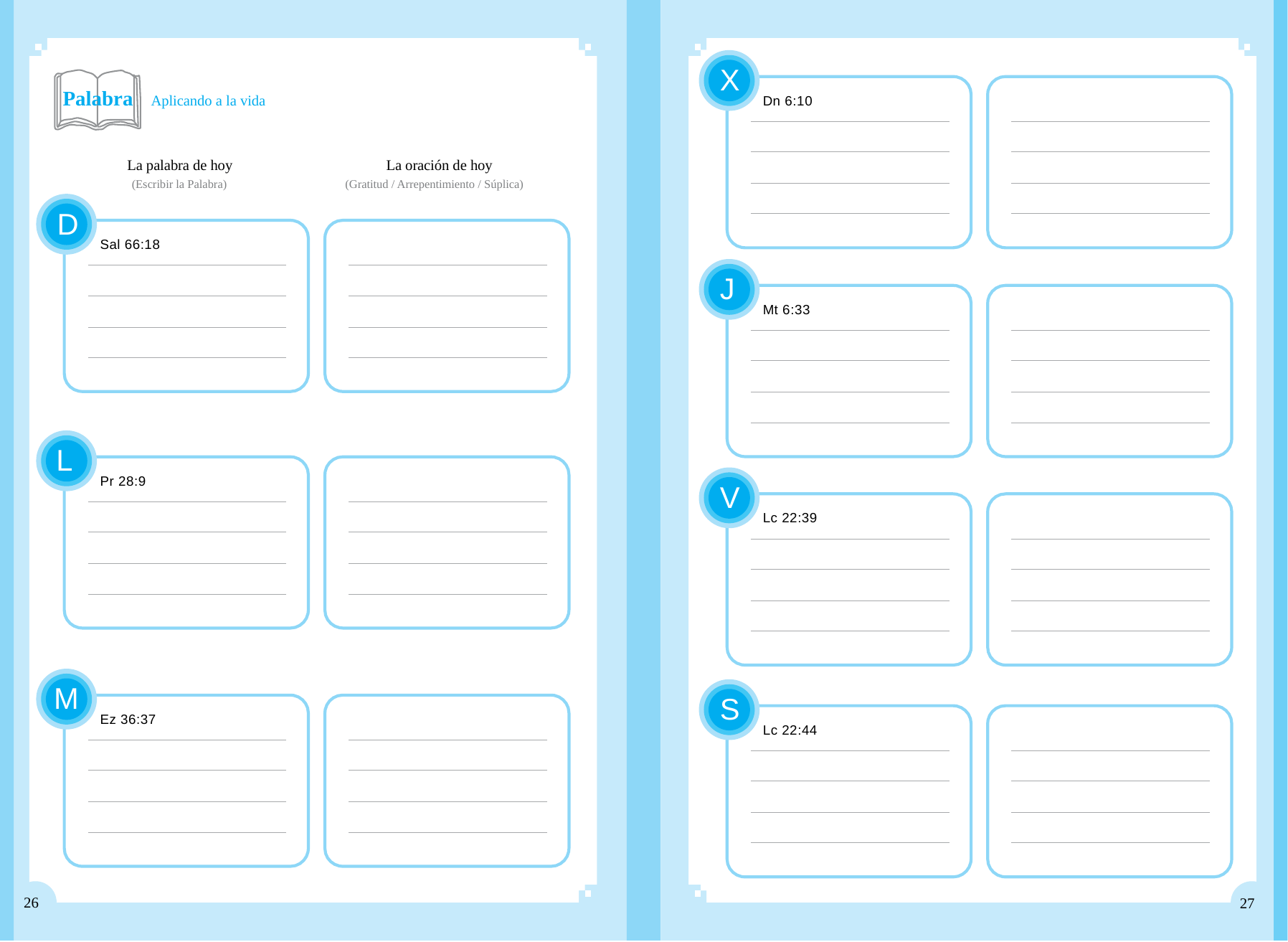

X

Palabra     Aplicando a la vida

Dn 6:10

La palabra de hoy
(Escribir la Palabra)
La oración de hoy
(Gratitud / Arrepentimiento / Súplica)

D

Sal 66:18

J

Mt 6:33

L

Pr 28:9

V

Lc 22:39

M

S

Ez 36:37
Lc 22:44

26
27